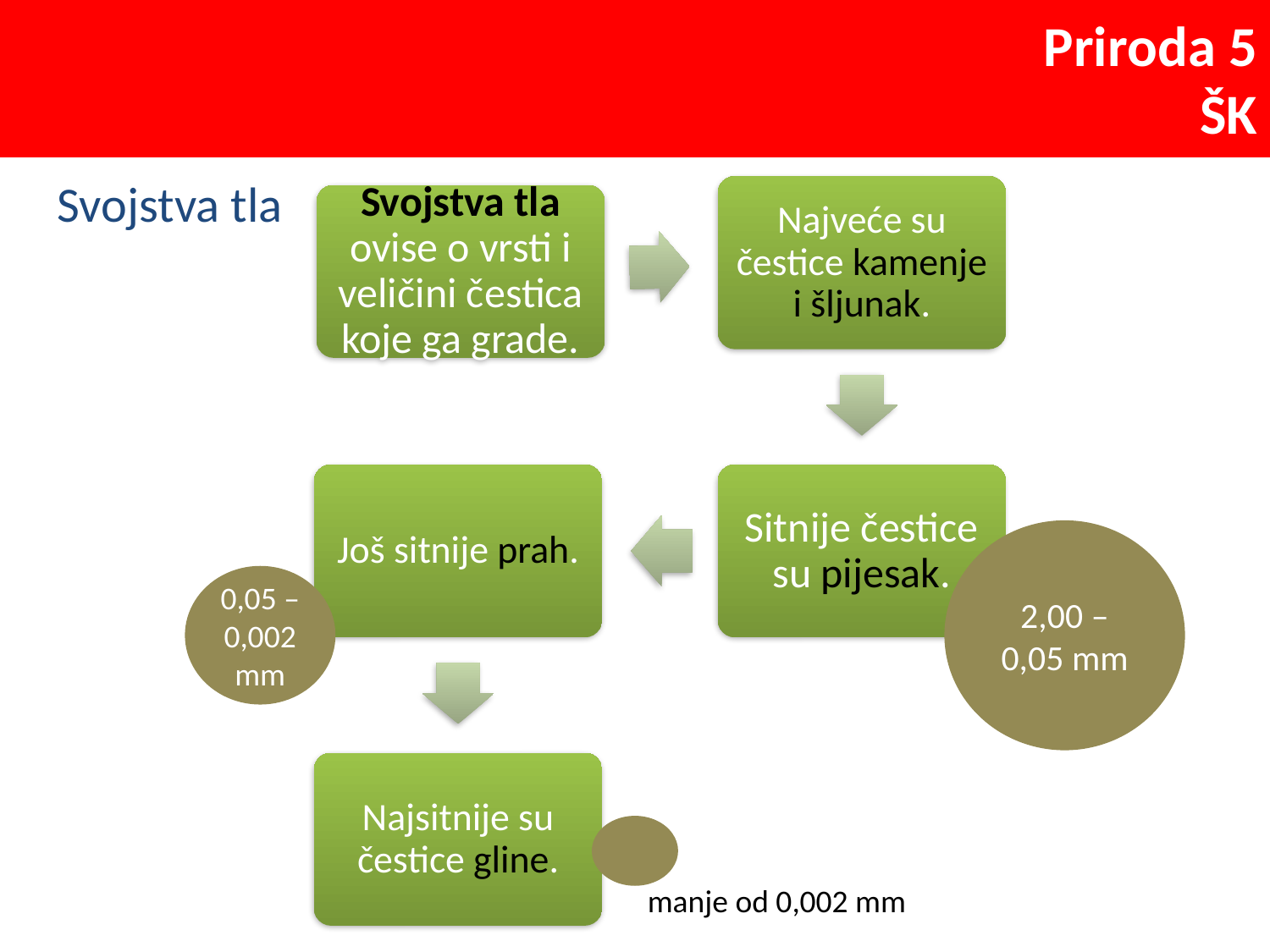

Svojstva tla
Svojstva tla ovise o vrsti i veličini čestica koje ga grade.

Najveće su čestice kamenje i šljunak.

Sitnije čestice su pijesak.

Još sitnije prah.

Najsitnije su čestice gline.
2,00 – 0,05 mm
0,05 – 0,002 mm

manje od 0,002 mm